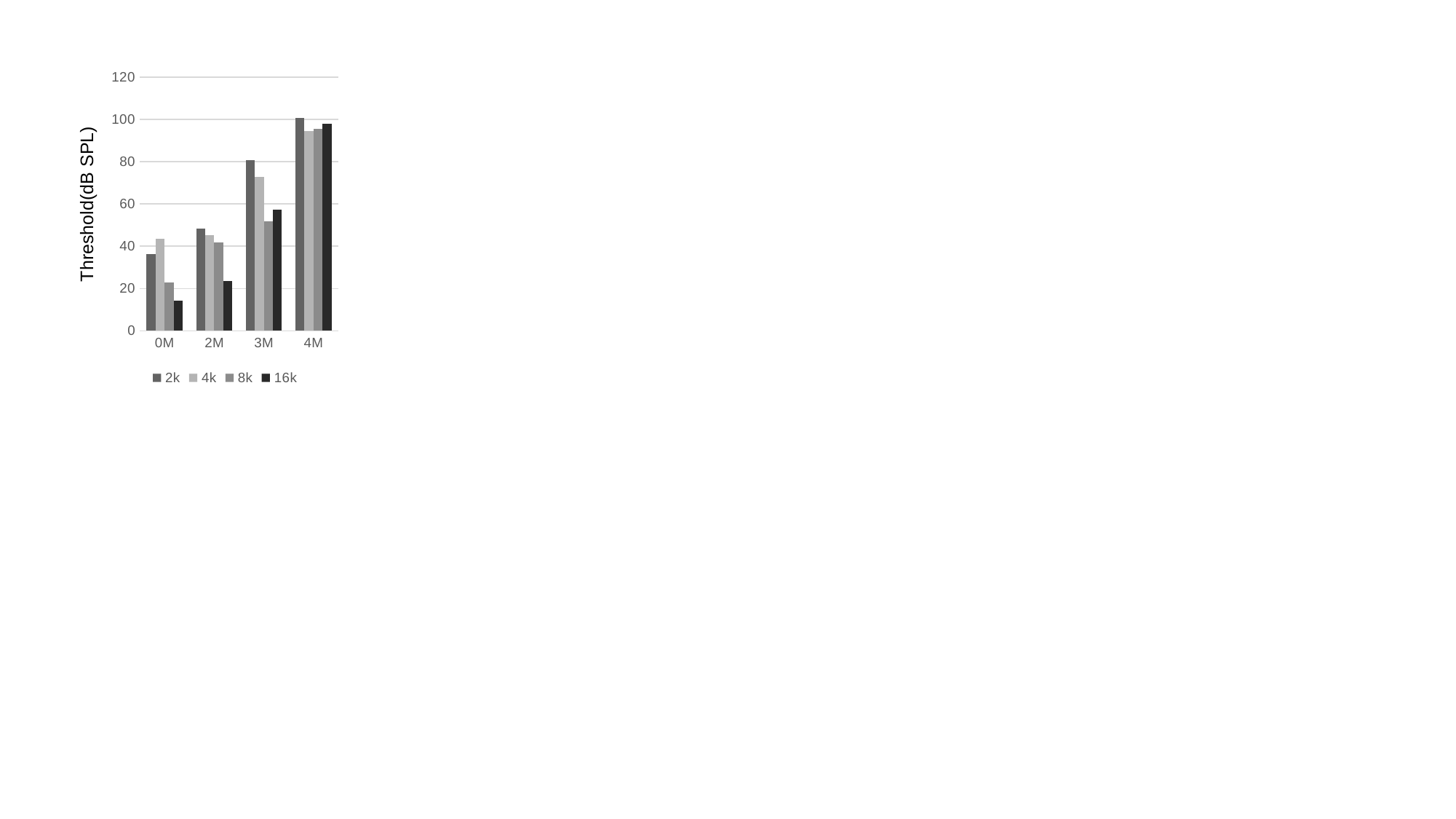

### Chart

| Category | 2k | 4k | 8k | 16k |
|---|---|---|---|---|
| 0M | 36.150000000000006 | 43.4 | 22.75 | 14.350000000000001 |
| 2M | 48.3 | 45.2 | 41.8 | 23.5 |
| 3M | 80.8 | 72.7 | 51.8 | 57.400000000000006 |
| 4M | 100.6 | 94.3 | 95.6 | 97.8 |
Threshold(dB SPL)